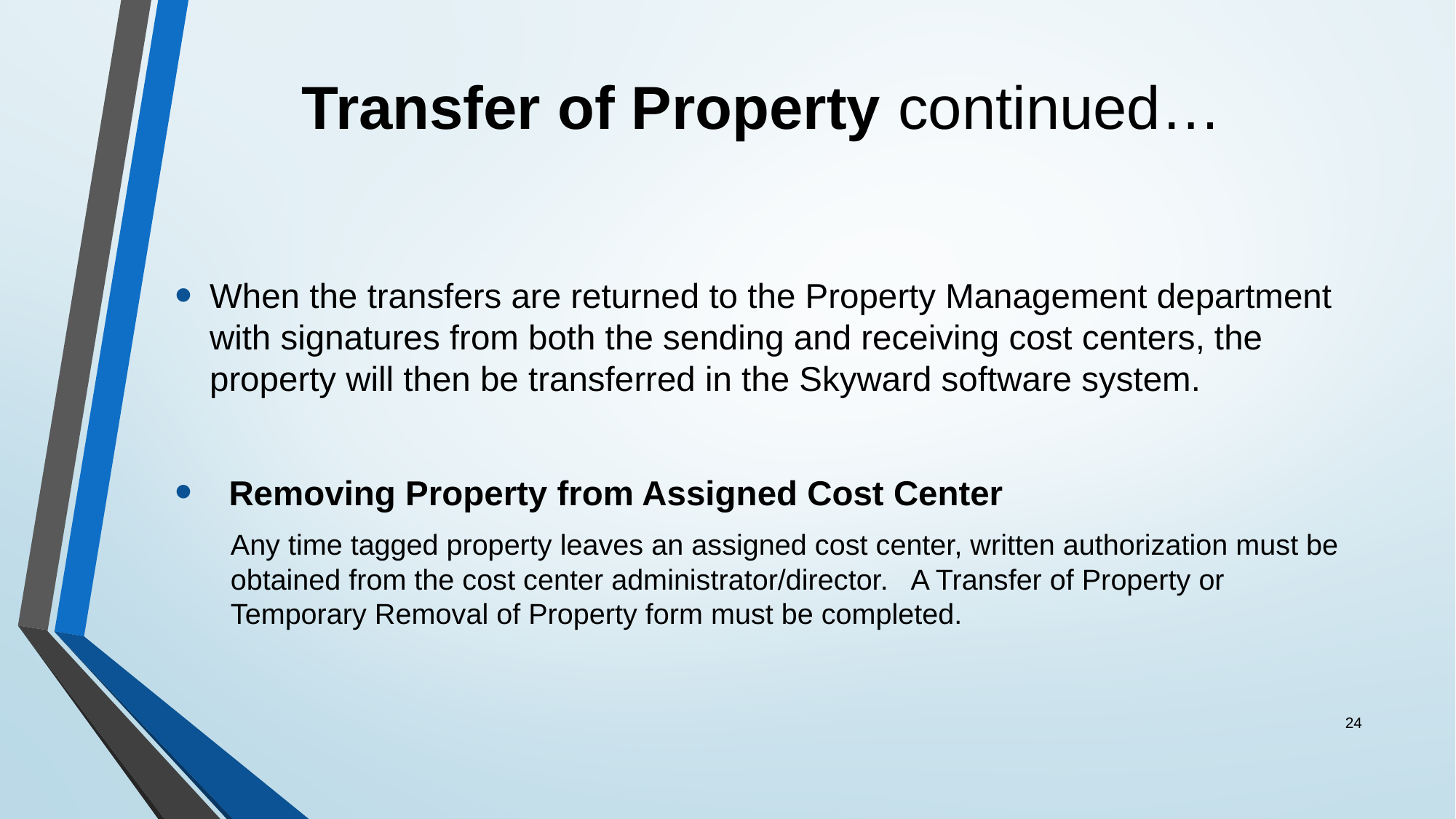

# Transfer of Property continued…
When the transfers are returned to the Property Management department with signatures from both the sending and receiving cost centers, the property will then be transferred in the Skyward software system.

  Removing Property from Assigned Cost Center
Any time tagged property leaves an assigned cost center, written authorization must be obtained from the cost center administrator/director.   A Transfer of Property or Temporary Removal of Property form must be completed.

24